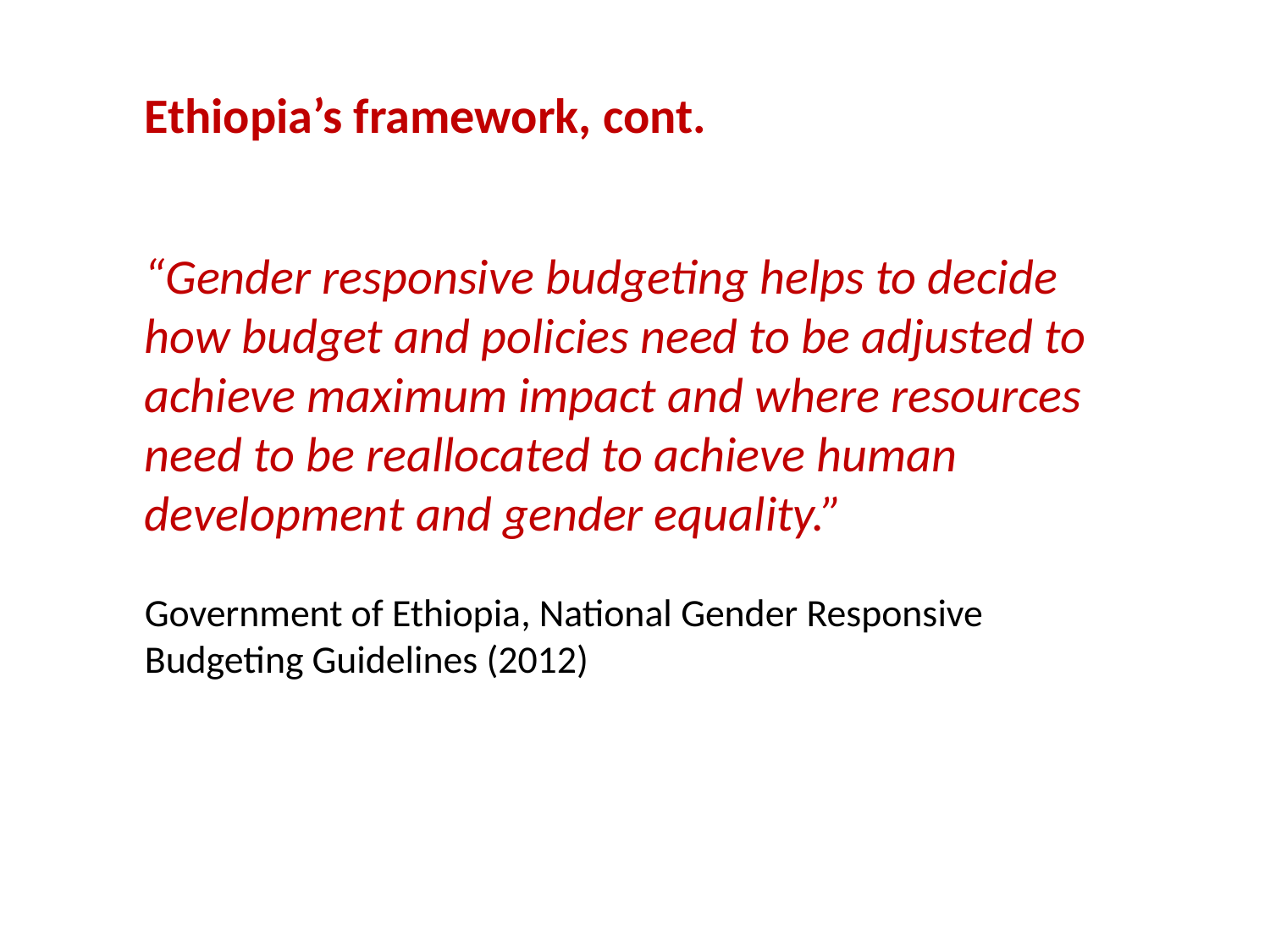

# Ethiopia’s framework, cont.

“Gender responsive budgeting helps to decide how budget and policies need to be adjusted to achieve maximum impact and where resources need to be reallocated to achieve human development and gender equality.”

Government of Ethiopia, National Gender Responsive Budgeting Guidelines (2012)